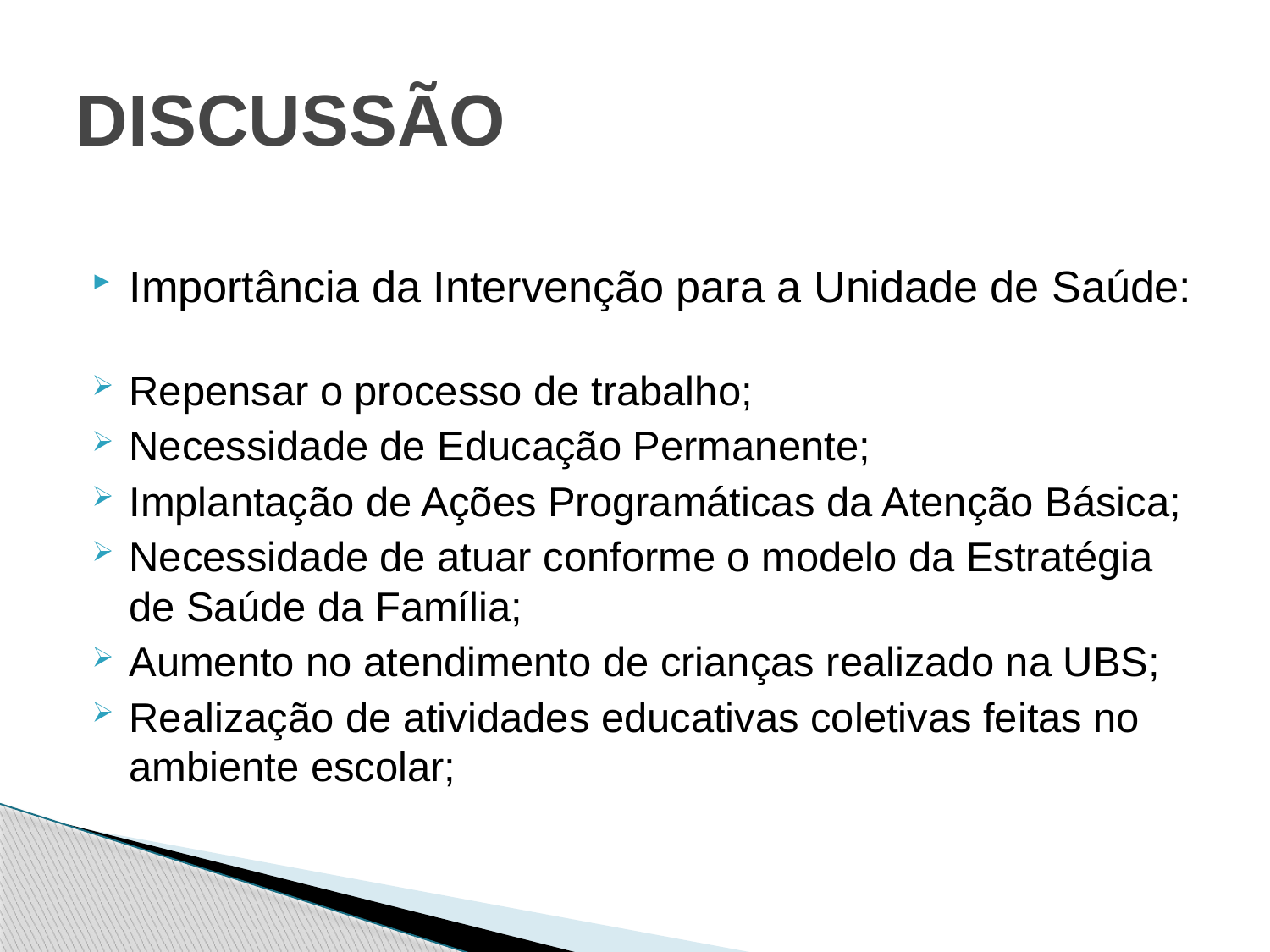

# DISCUSSÃO

Importância da Intervenção para a Unidade de Saúde:

Repensar o processo de trabalho;
Necessidade de Educação Permanente;
Implantação de Ações Programáticas da Atenção Básica;
Necessidade de atuar conforme o modelo da Estratégia de Saúde da Família;
Aumento no atendimento de crianças realizado na UBS;
Realização de atividades educativas coletivas feitas no ambiente escolar;